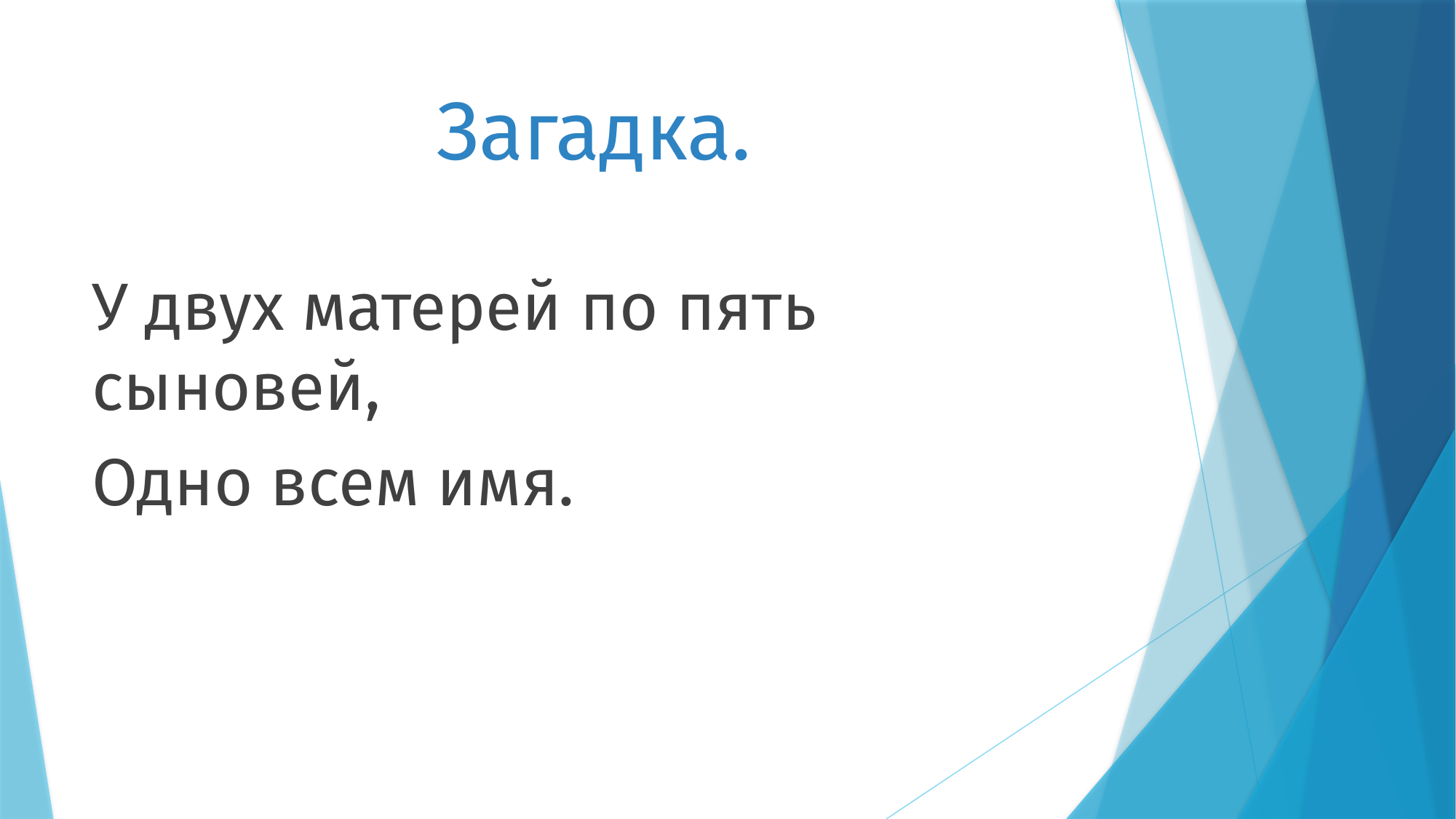

# Загадка.
У двух матерей по пять сыновей,
Одно всем имя.